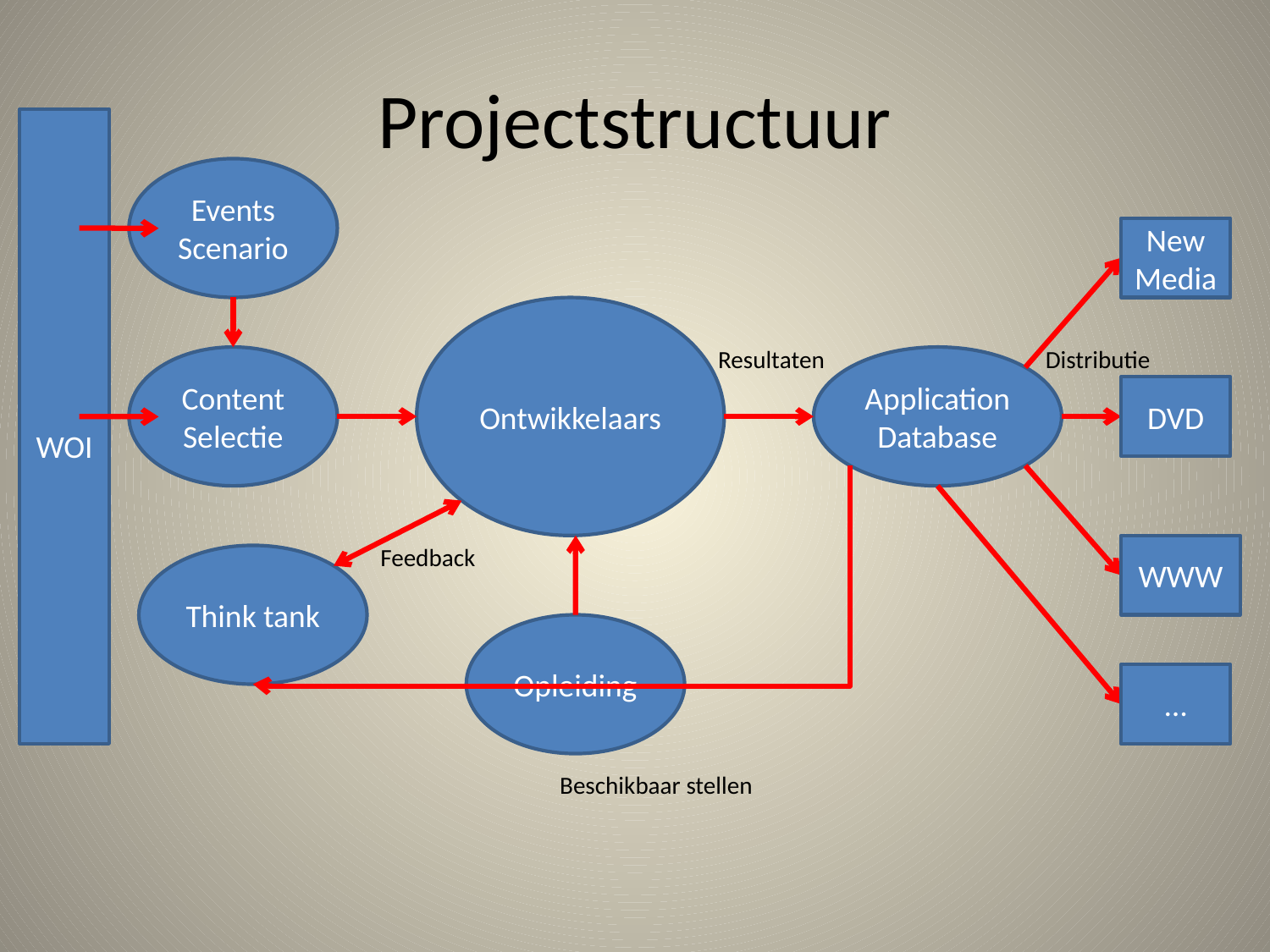

Projectstructuur

WOI
Events
Scenario
New Media
Ontwikkelaars
Resultaten
Distributie
Content Selectie
Application
Database
DVD
Feedback
WWW
Think tank
Opleiding
…
Beschikbaar stellen